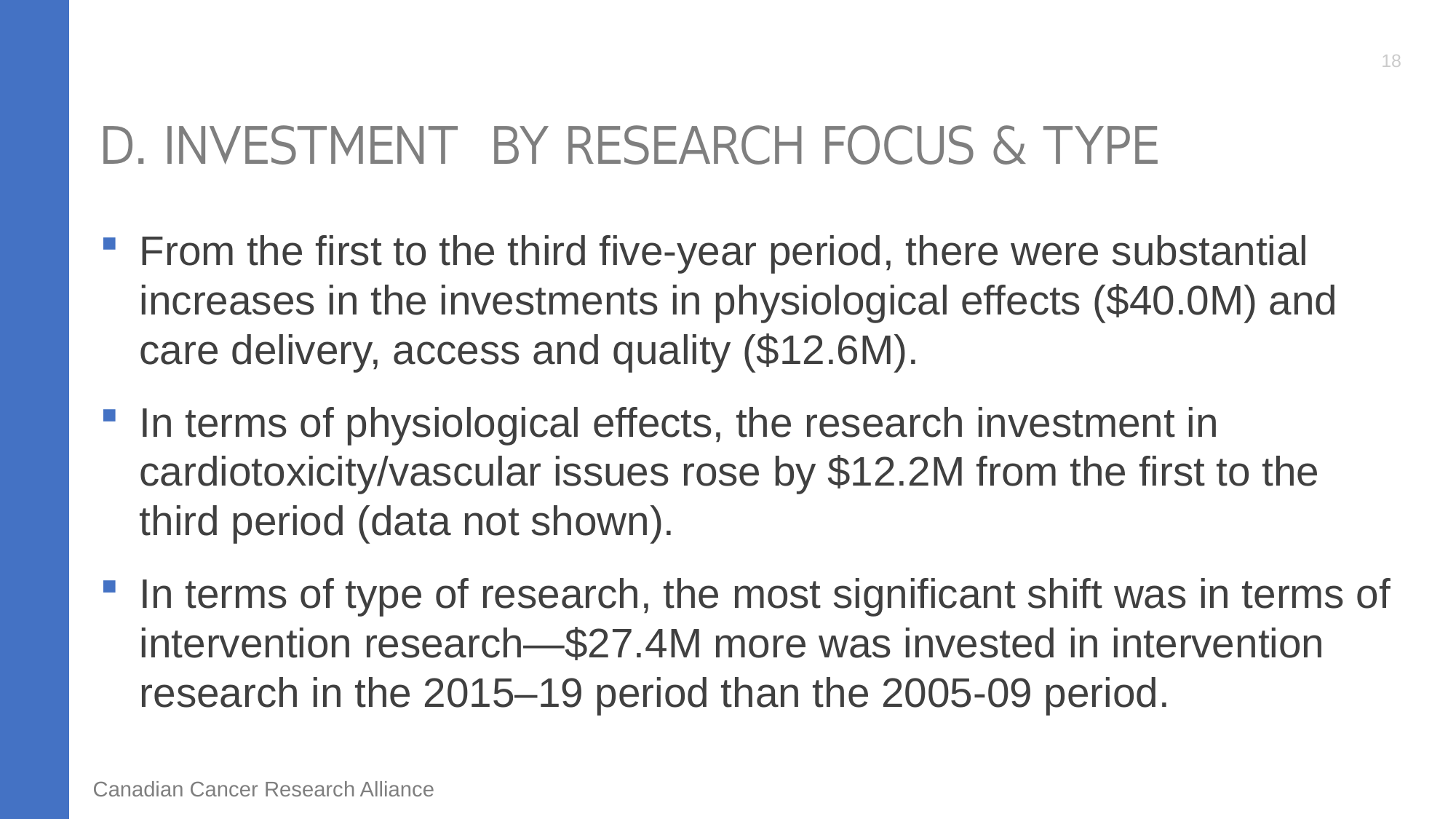

18
# D. Investment  by Research Focus & Type
From the first to the third five-year period, there were substantial increases in the investments in physiological effects ($40.0M) and care delivery, access and quality ($12.6M).
In terms of physiological effects, the research investment in cardiotoxicity/vascular issues rose by $12.2M from the first to the third period (data not shown).
In terms of type of research, the most significant shift was in terms of intervention research—$27.4M more was invested in intervention research in the 2015–19 period than the 2005-09 period.